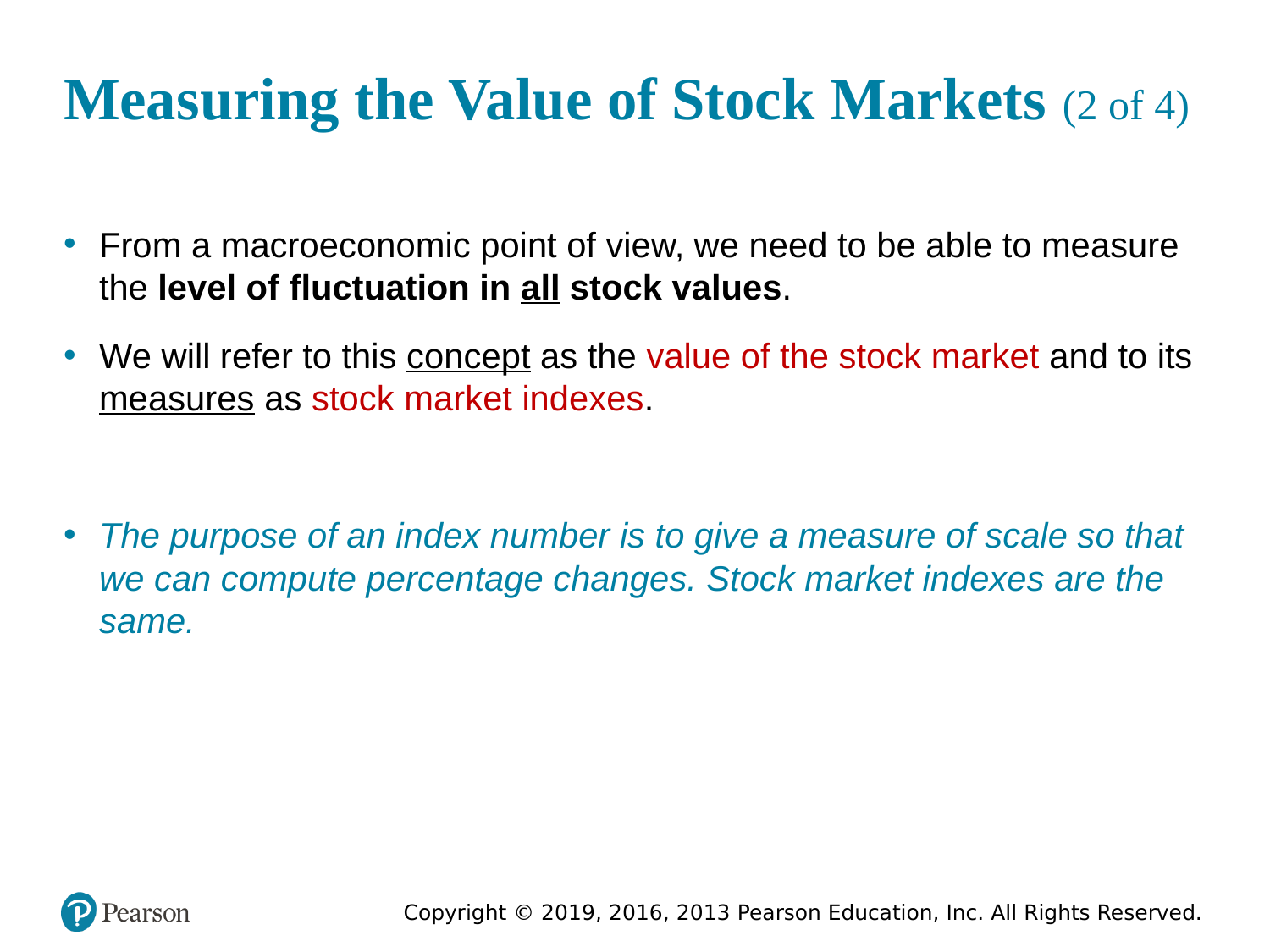

# Measuring the Value of Stock Markets (2 of 4)
From a macroeconomic point of view, we need to be able to measure the level of fluctuation in all stock values.
We will refer to this concept as the value of the stock market and to its measures as stock market indexes.

The purpose of an index number is to give a measure of scale so that we can compute percentage changes. Stock market indexes are the same.